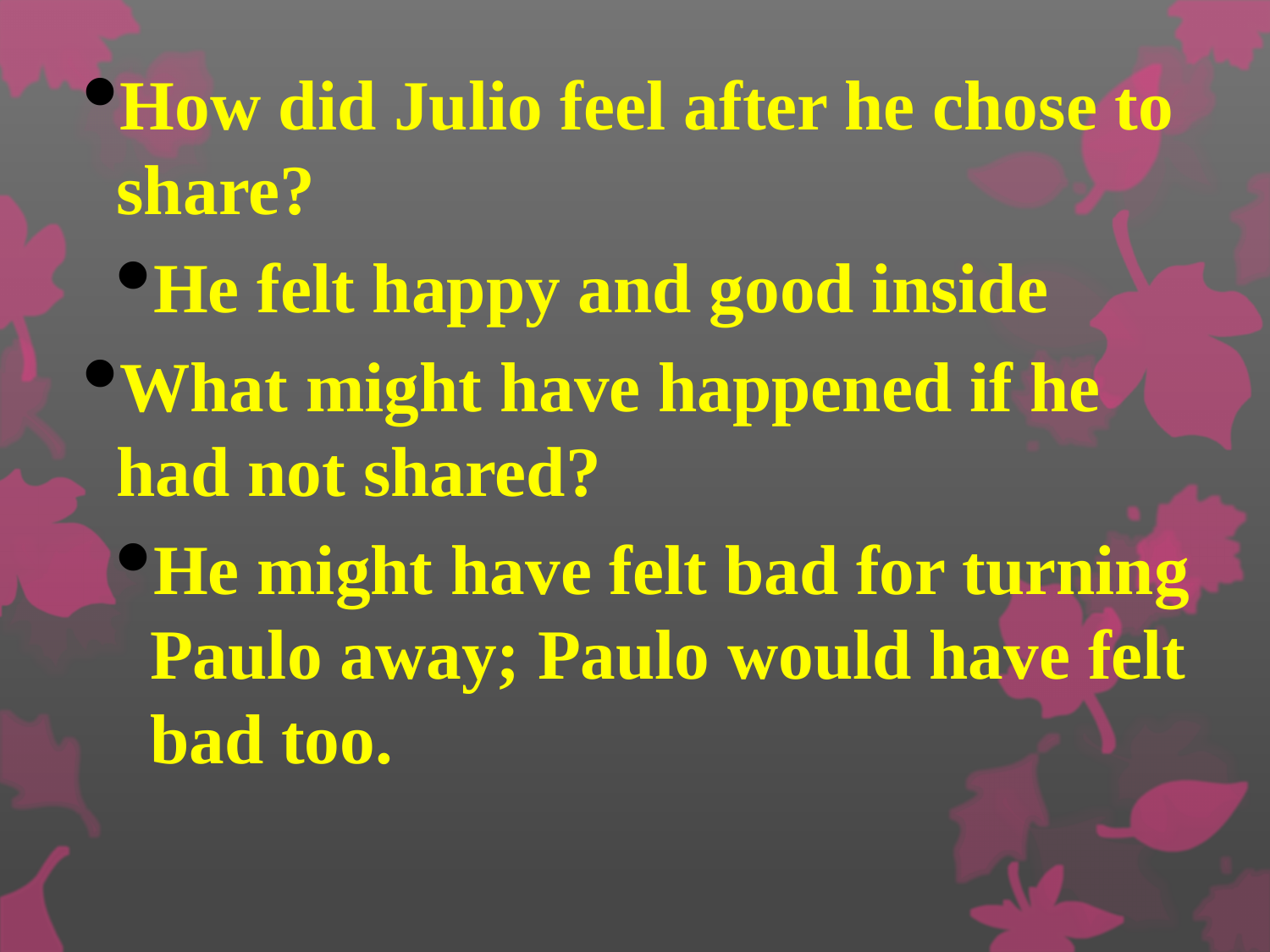

How did Julio feel after he chose to share?
He felt happy and good inside
What might have happened if he had not shared?
He might have felt bad for turning Paulo away; Paulo would have felt bad too.